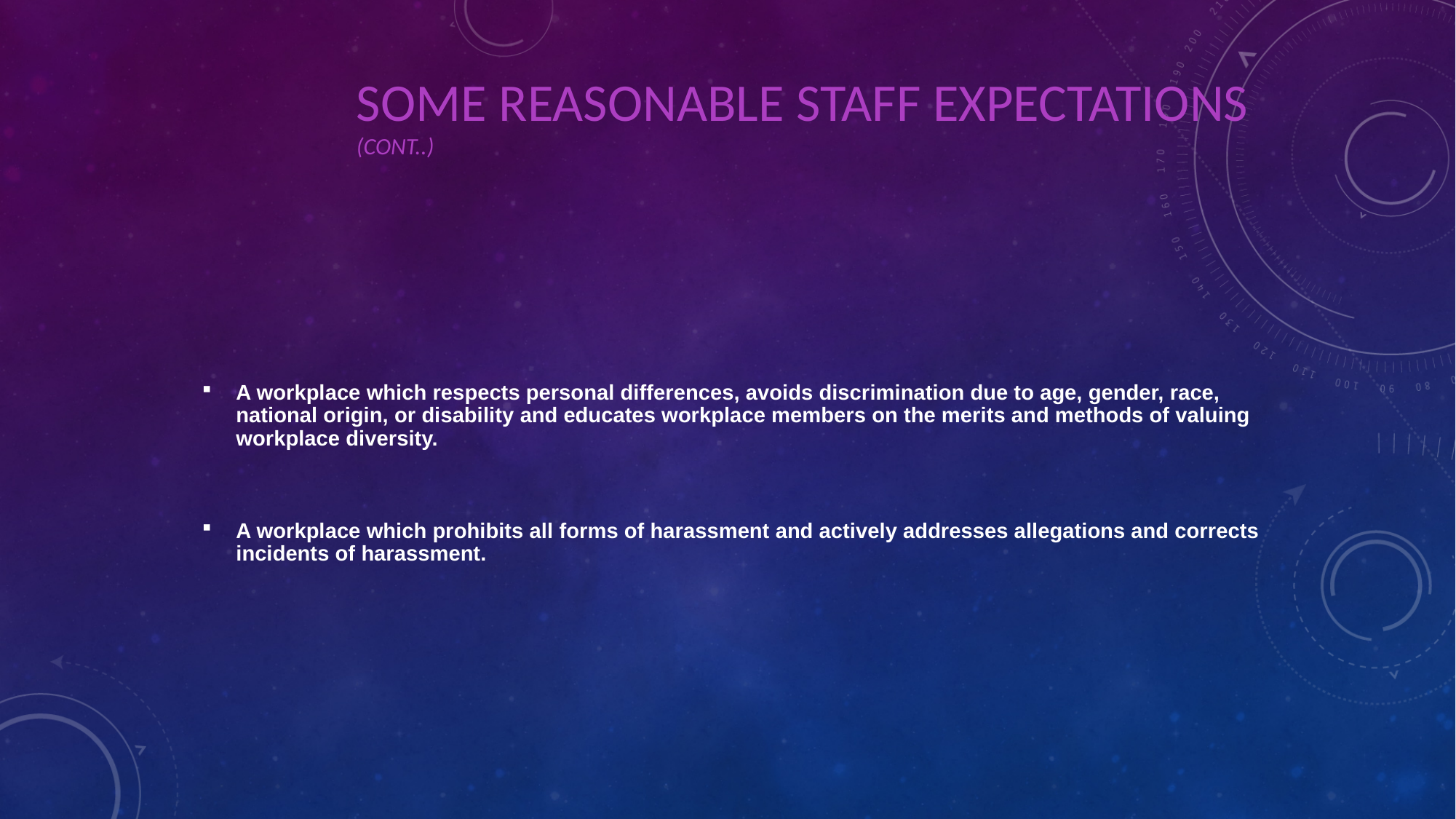

# SOME REASONABLE STAFF EXPECTATIONS (CONT..)
A workplace which respects personal differences, avoids discrimination due to age, gender, race, national origin, or disability and educates workplace members on the merits and methods of valuing workplace diversity.

A workplace which prohibits all forms of harassment and actively addresses allegations and corrects incidents of harassment.